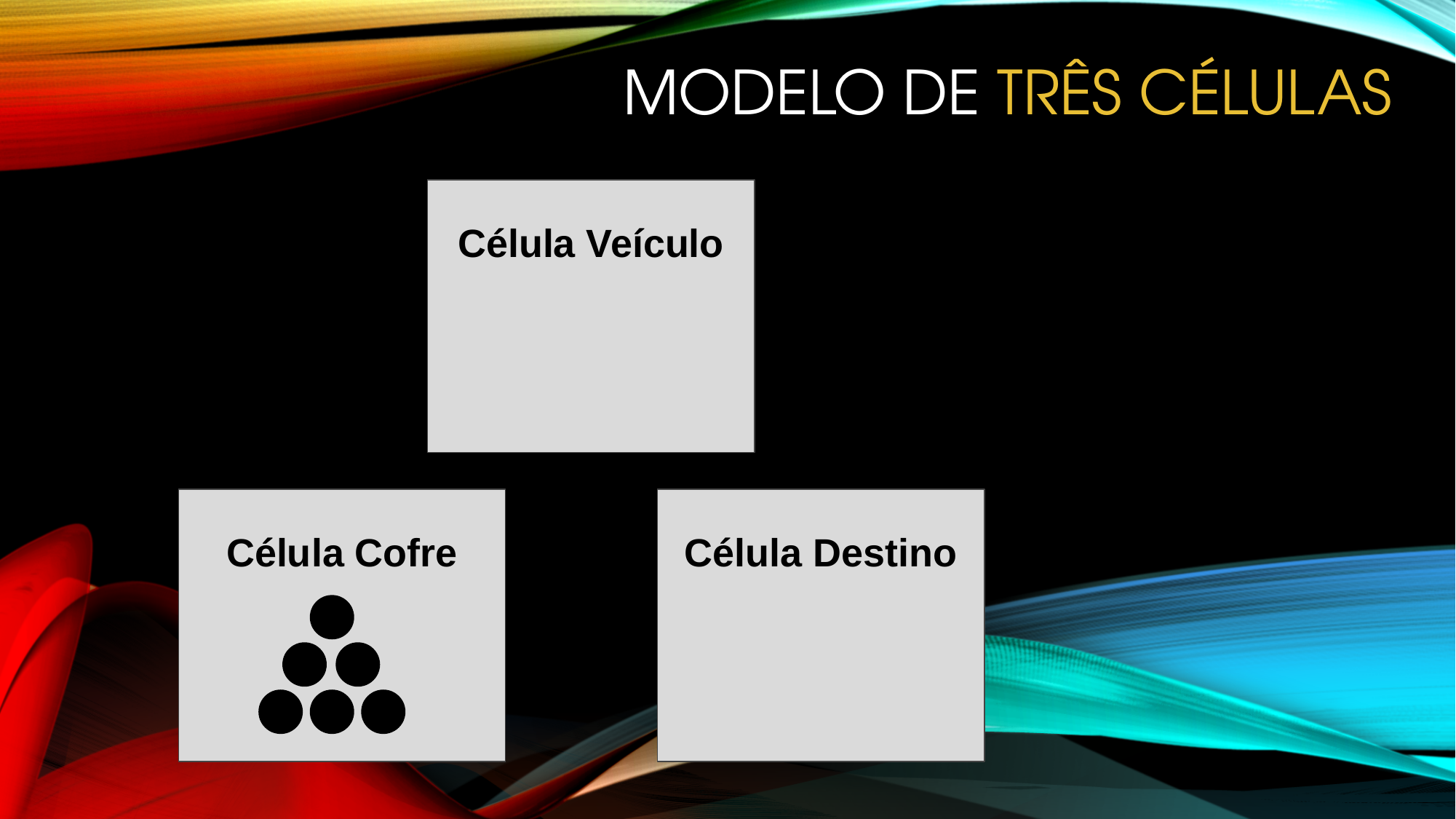

MODELO DE TRÊS CÉLULAS

Célula Veículo

Célula Cofre

Célula Destino